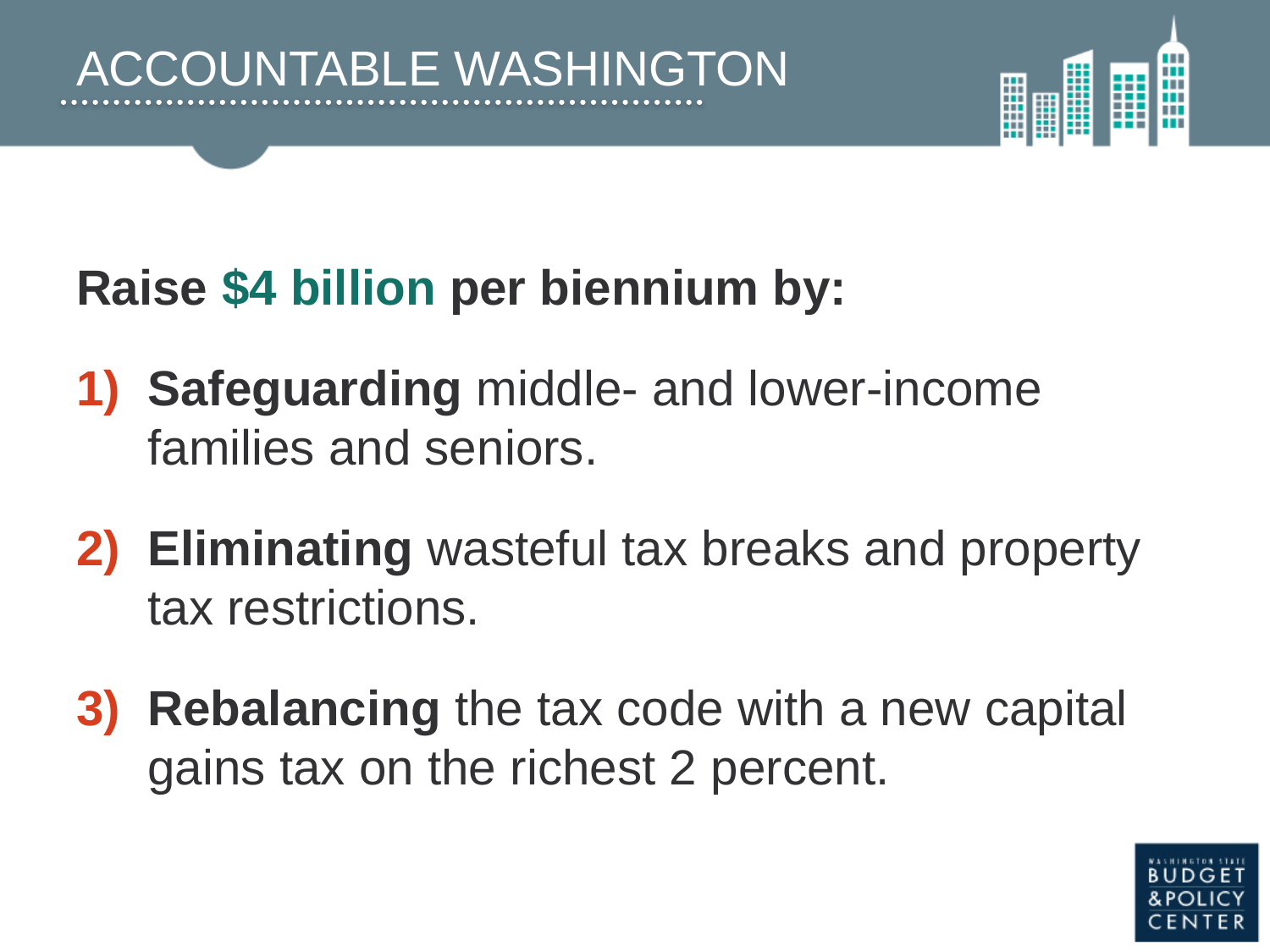

# Accountable Washington
Raise $4 billion per biennium by:
Safeguarding middle- and lower-income families and seniors.
Eliminating wasteful tax breaks and property tax restrictions.
Rebalancing the tax code with a new capital gains tax on the richest 2 percent.